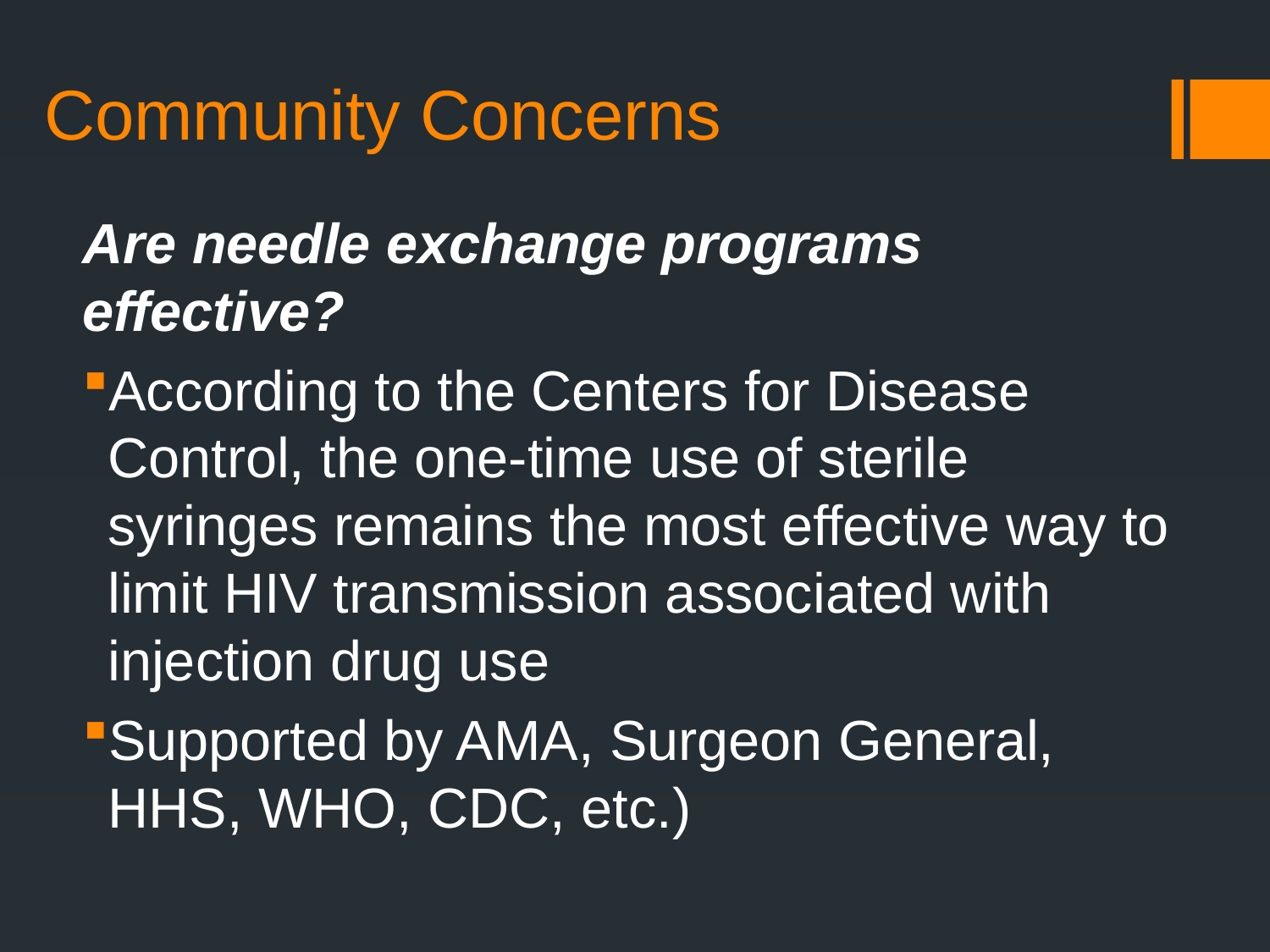

# Community Concerns
Are needle exchange programs effective?
According to the Centers for Disease Control, the one-time use of sterile syringes remains the most effective way to limit HIV transmission associated with injection drug use
Supported by AMA, Surgeon General, HHS, WHO, CDC, etc.)